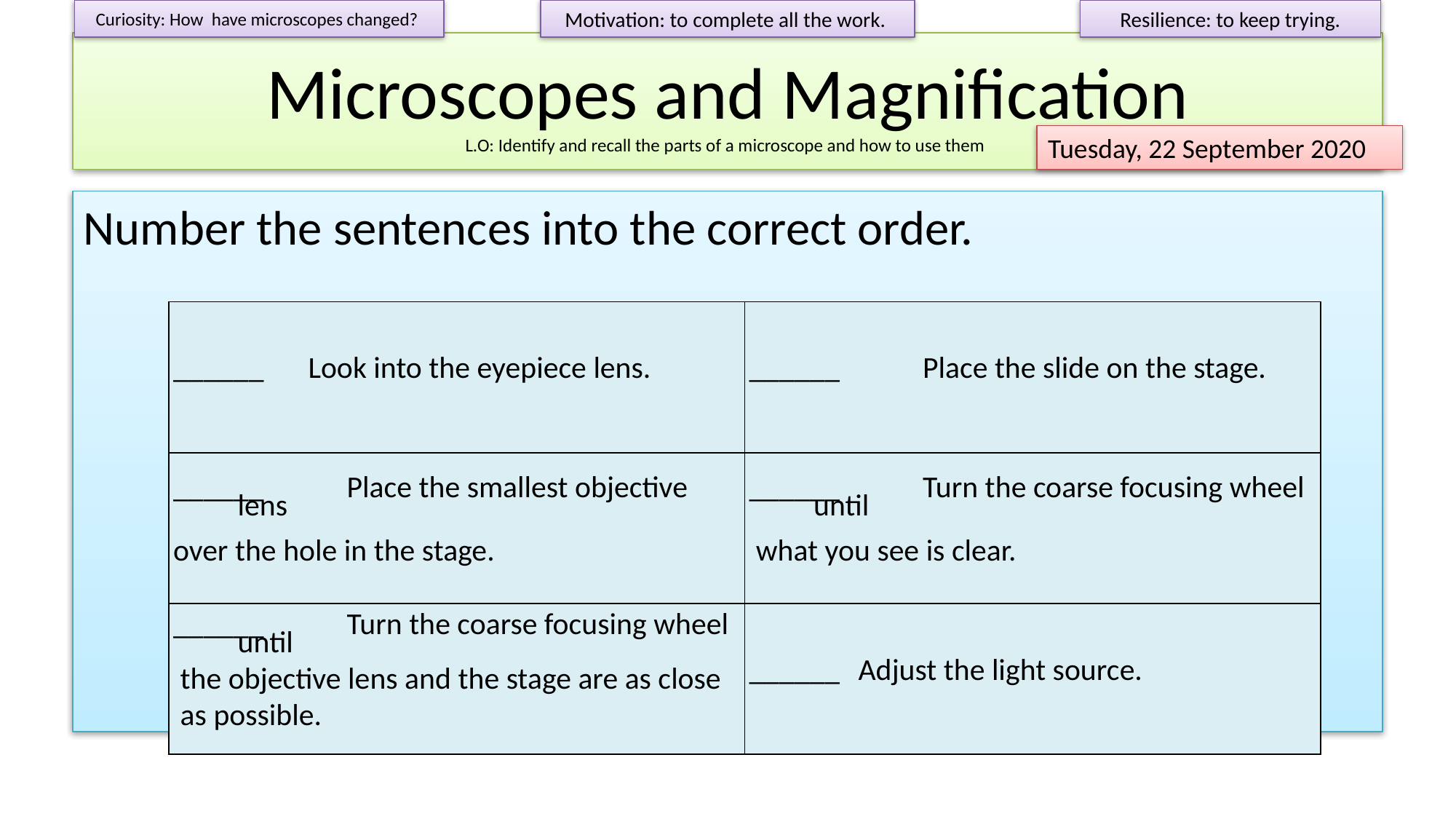

Curiosity: How  have microscopes changed?
Motivation: to complete all the work.
Resilience: to keep trying.
# Microscopes and Magnification L.O: Identify and recall the parts of a microscope and how to use them
Tuesday, 22 September 2020
Number the sentences into the correct order.
| \_\_\_\_\_\_ Look into the eyepiece lens. | \_\_\_\_\_\_ Place the slide on the stage. |
| --- | --- |
| \_\_\_\_\_\_ Place the smallest objective lens over the hole in the stage. | \_\_\_\_\_\_ Turn the coarse focusing wheel until what you see is clear. |
| \_\_\_\_\_\_ Turn the coarse focusing wheel until the objective lens and the stage are as close as possible. | \_\_\_\_\_\_ Adjust the light source. |